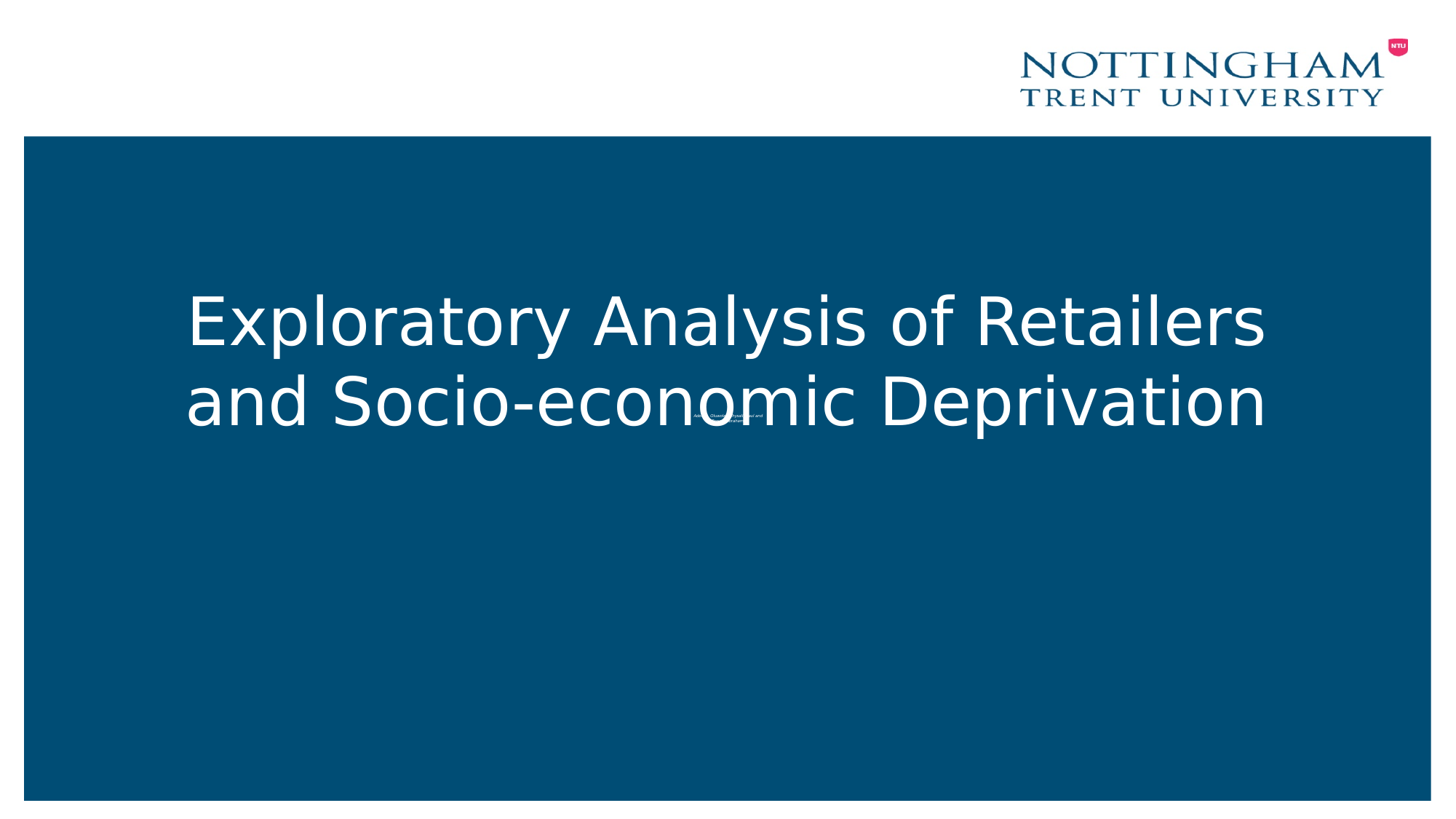

# Exploratory Analysis of Retailers and Socio-economic Deprivation

	Adeniyi, Oluwole; Whysall, Paul and
Brown, Abraham